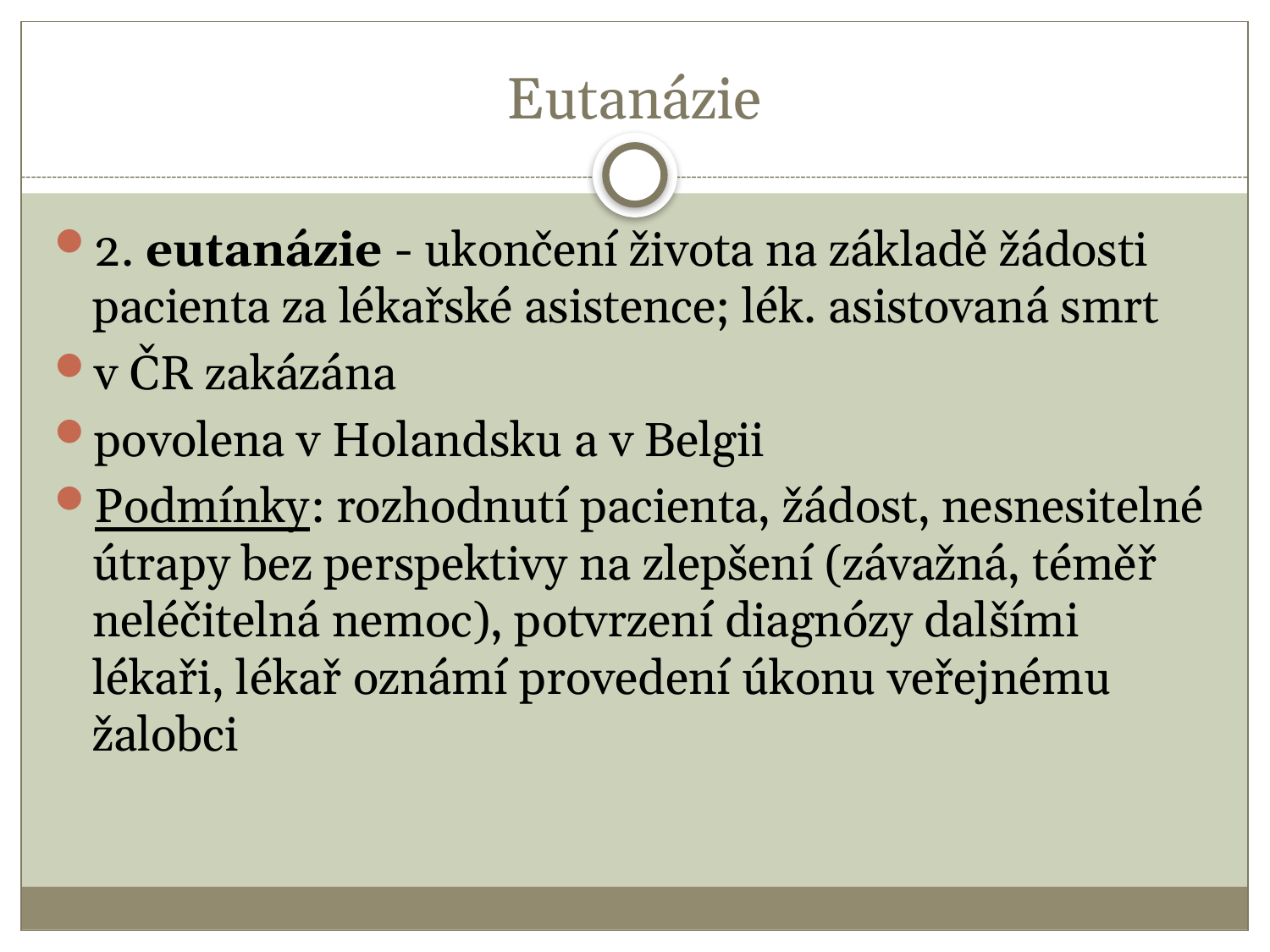

# Eutanázie
2. eutanázie - ukončení života na základě žádosti pacienta za lékařské asistence; lék. asistovaná smrt
v ČR zakázána
povolena v Holandsku a v Belgii
Podmínky: rozhodnutí pacienta, žádost, nesnesitelné útrapy bez perspektivy na zlepšení (závažná, téměř neléčitelná nemoc), potvrzení diagnózy dalšími lékaři, lékař oznámí provedení úkonu veřejnému žalobci